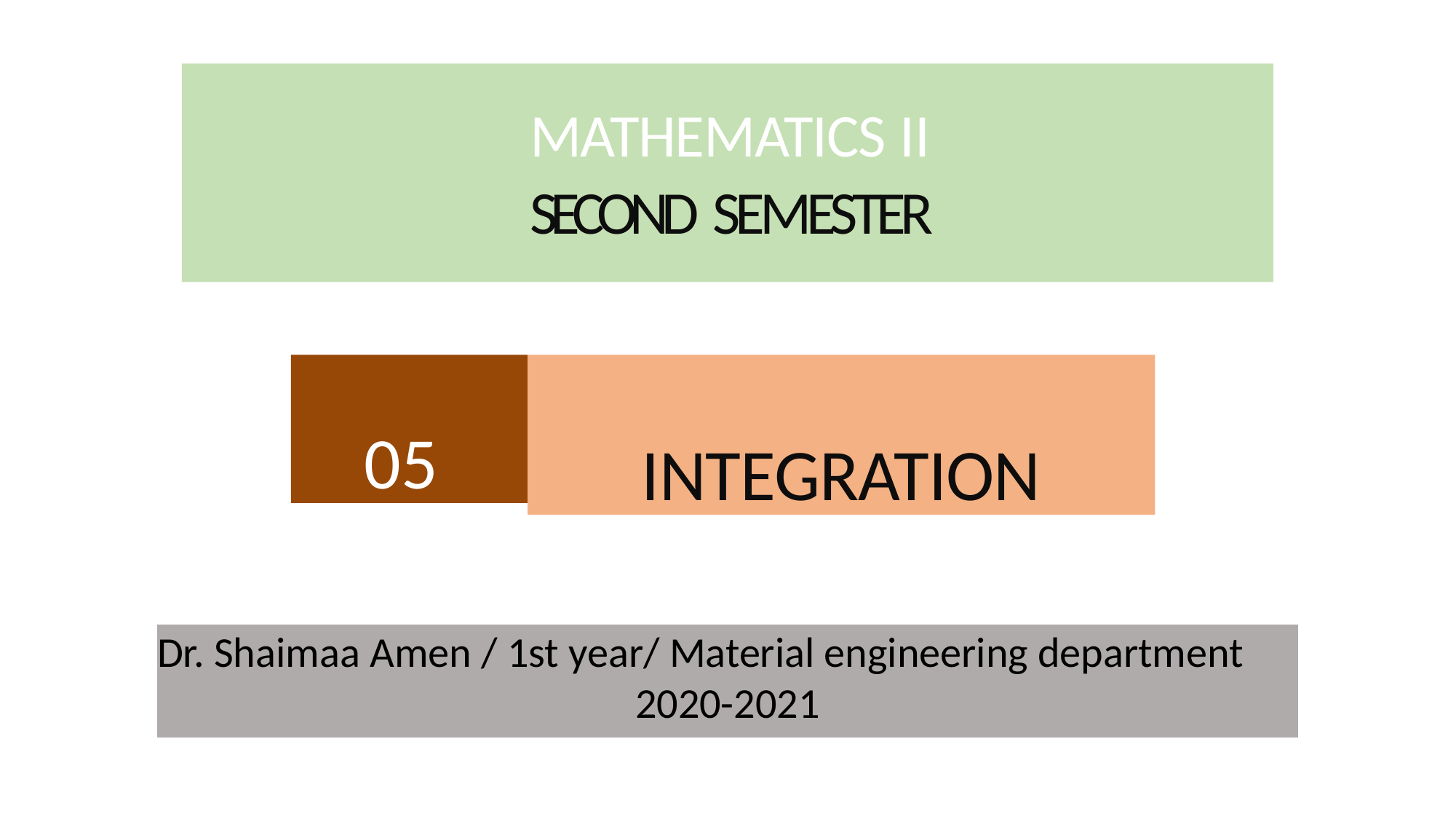

MATHEMATICS II
# SECOND SEMESTER
05

INTEGRATION
Dr. Shaimaa Amen / 1st year/ Material engineering department
2020-2021